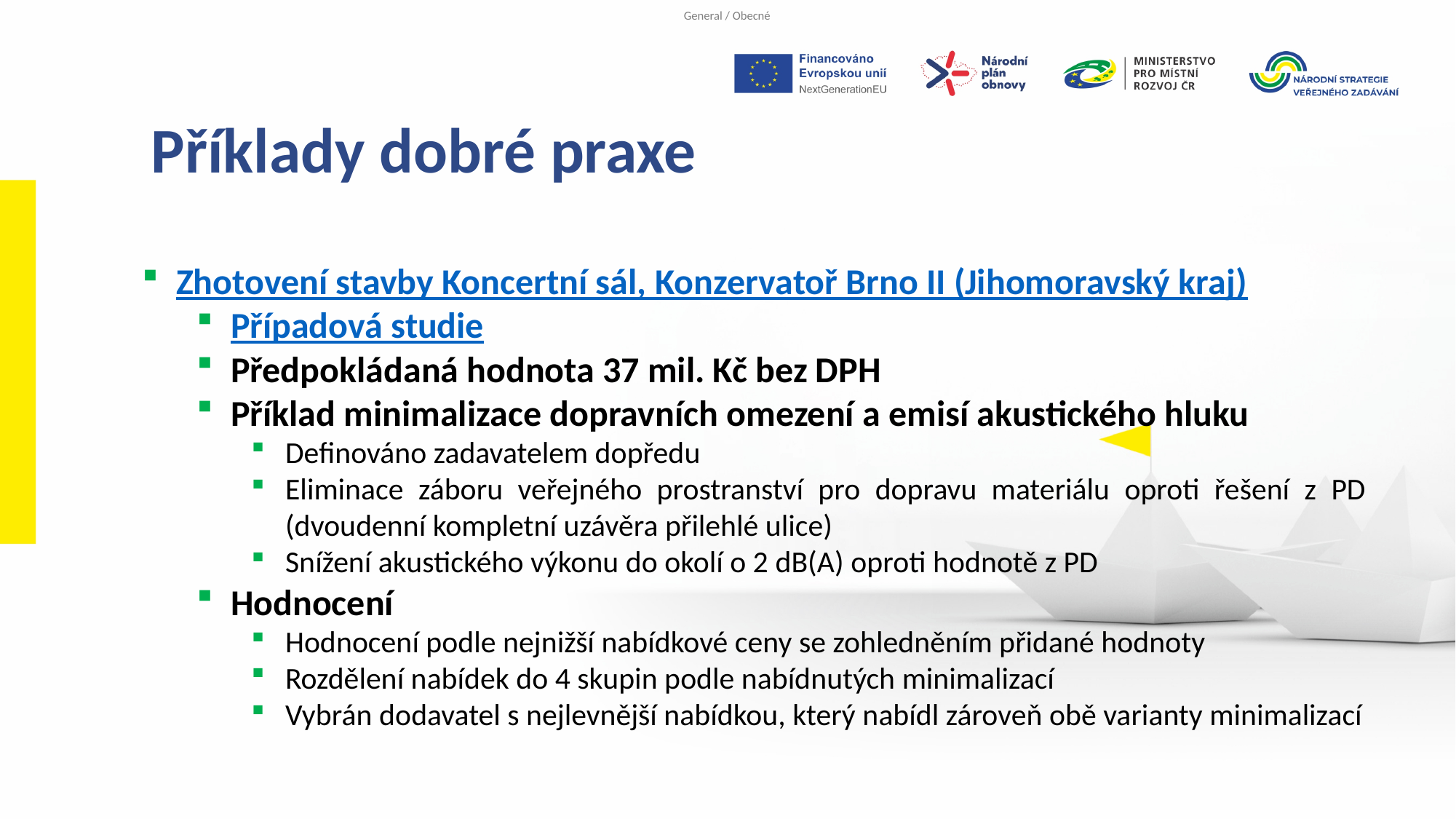

Příklady dobré praxe

Zhotovení stavby Koncertní sál, Konzervatoř Brno II (Jihomoravský kraj)
Případová studie
Předpokládaná hodnota 37 mil. Kč bez DPH
Příklad minimalizace dopravních omezení a emisí akustického hluku
Definováno zadavatelem dopředu
Eliminace záboru veřejného prostranství pro dopravu materiálu oproti řešení z PD (dvoudenní kompletní uzávěra přilehlé ulice)
Snížení akustického výkonu do okolí o 2 dB(A) oproti hodnotě z PD
Hodnocení
Hodnocení podle nejnižší nabídkové ceny se zohledněním přidané hodnoty
Rozdělení nabídek do 4 skupin podle nabídnutých minimalizací
Vybrán dodavatel s nejlevnější nabídkou, který nabídl zároveň obě varianty minimalizací